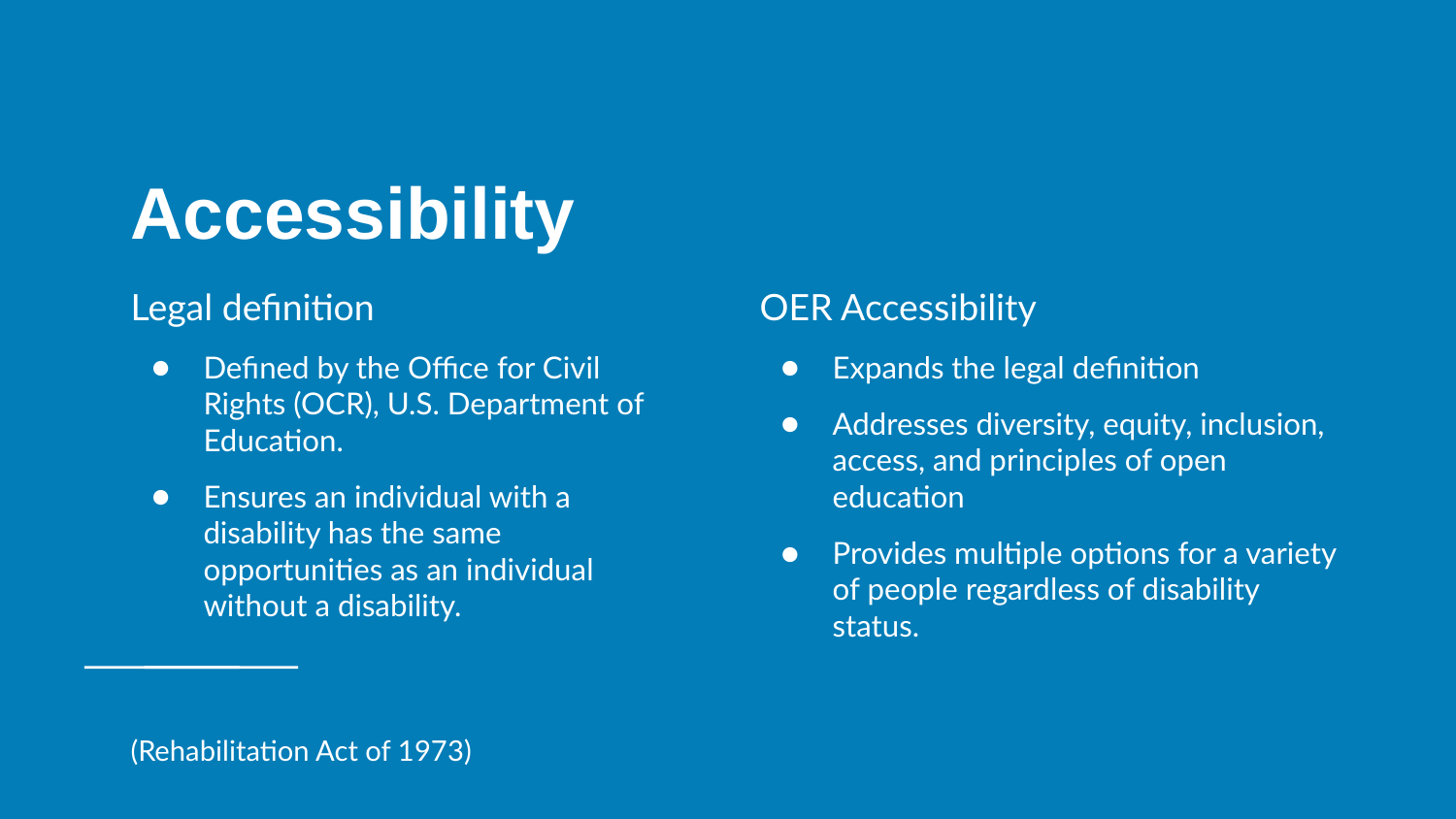

# Accessibility
Legal definition
Defined by the Office for Civil Rights (OCR), U.S. Department of Education.
Ensures an individual with a disability has the same opportunities as an individual without a disability.

OER Accessibility
Expands the legal definition
Addresses diversity, equity, inclusion, access, and principles of open education
Provides multiple options for a variety of people regardless of disability status.
(Rehabilitation Act of 1973)